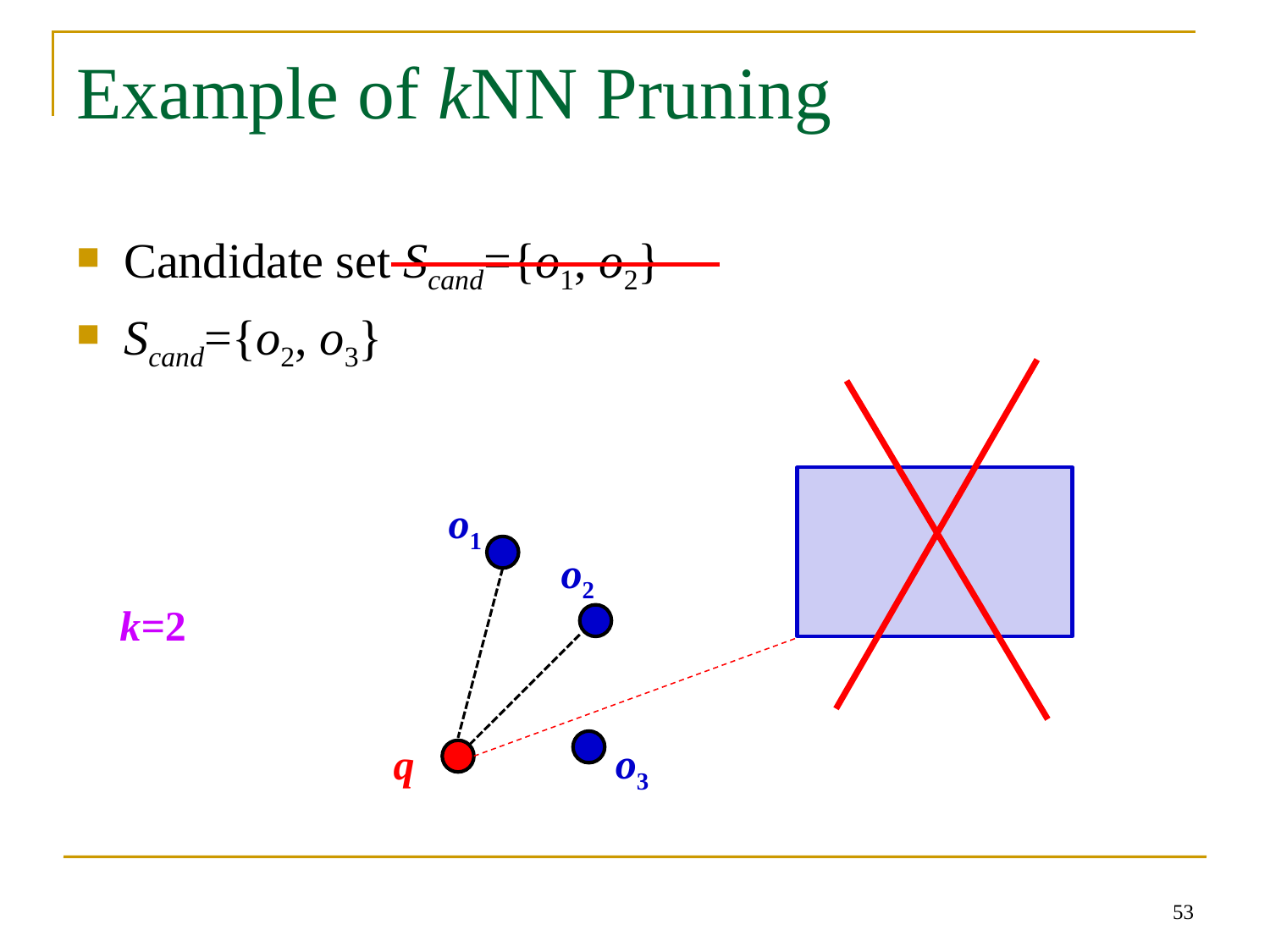

# Example of kNN Pruning
Candidate set Scand={o1, o2}
Scand={o2, o3}

o1

o2
k=2

o3
q

53